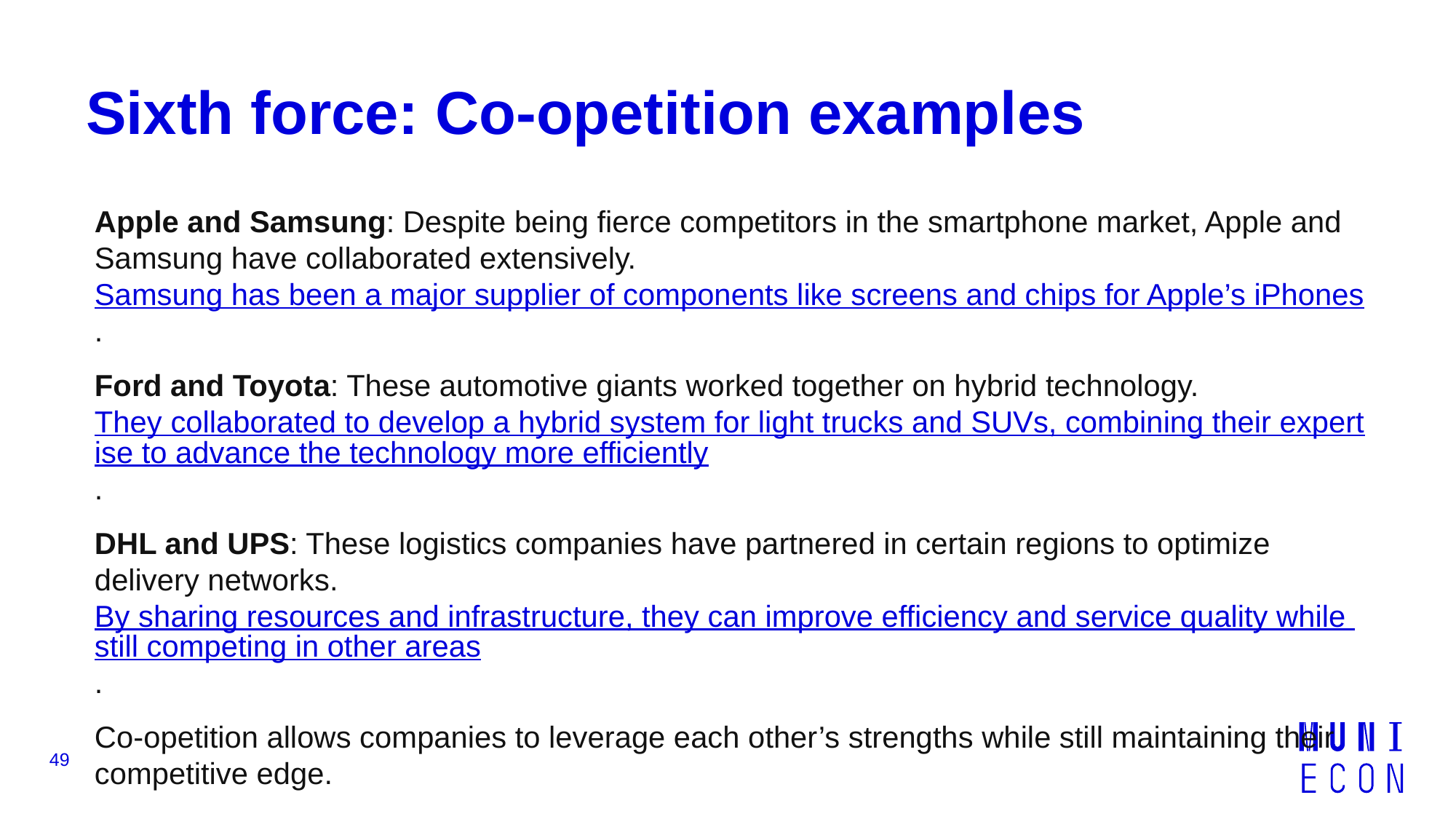

# Sixth force: Co-opetition examples
Apple and Samsung: Despite being fierce competitors in the smartphone market, Apple and Samsung have collaborated extensively. Samsung has been a major supplier of components like screens and chips for Apple’s iPhones.
Ford and Toyota: These automotive giants worked together on hybrid technology. They collaborated to develop a hybrid system for light trucks and SUVs, combining their expertise to advance the technology more efficiently.
DHL and UPS: These logistics companies have partnered in certain regions to optimize delivery networks. By sharing resources and infrastructure, they can improve efficiency and service quality while still competing in other areas.
Co-opetition allows companies to leverage each other’s strengths while still maintaining their competitive edge.
49